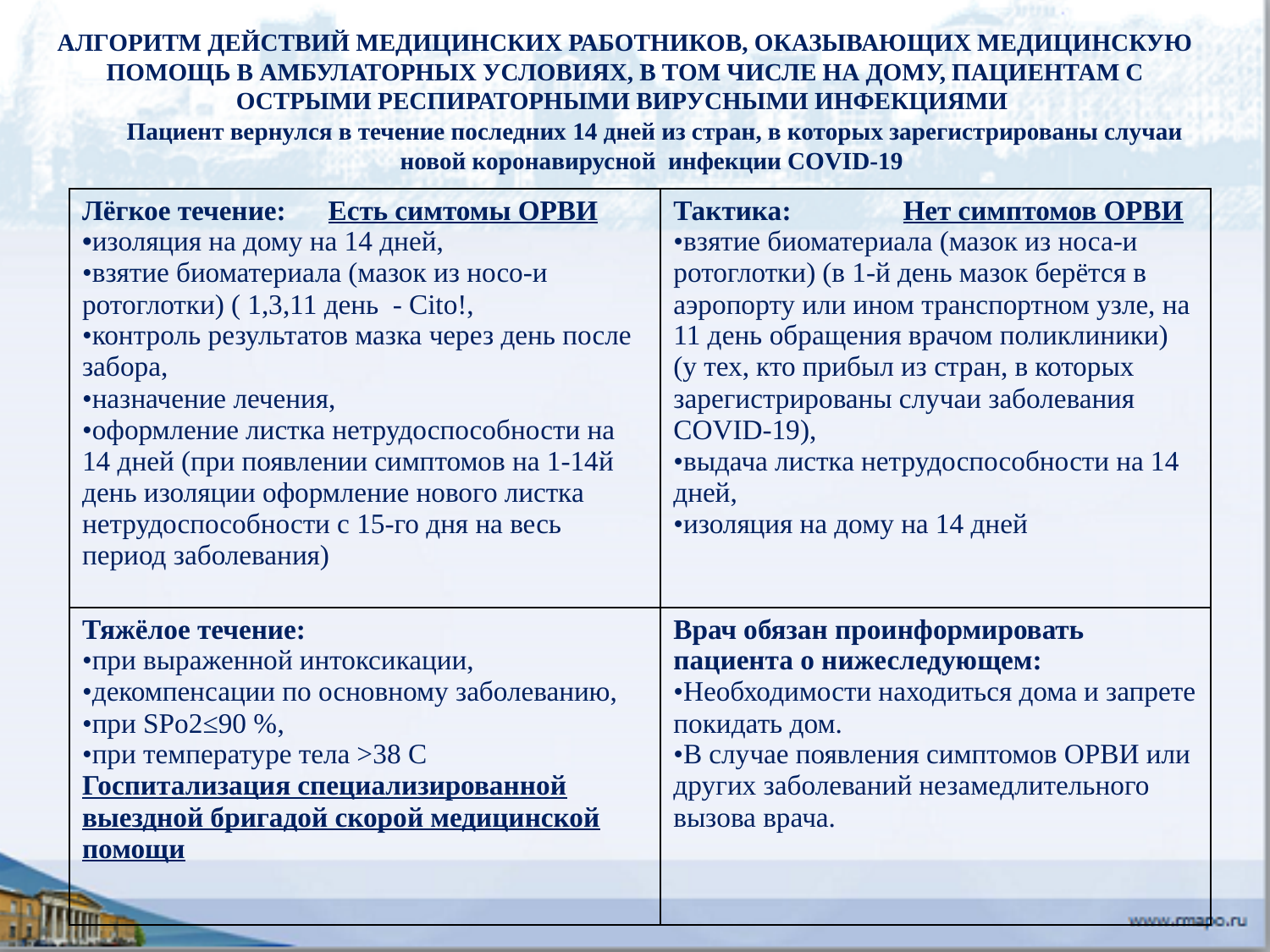

АЛГОРИТМ ДЕЙСТВИЙ МЕДИЦИНСКИХ РАБОТНИКОВ, ОКАЗЫВАЮЩИХ МЕДИЦИНСКУЮ ПОМОЩЬ В АМБУЛАТОРНЫХ УСЛОВИЯХ, В ТОМ ЧИСЛЕ НА ДОМУ, ПАЦИЕНТАМ С ОСТРЫМИ РЕСПИРАТОРНЫМИ ВИРУСНЫМИ ИНФЕКЦИЯМИ
Пациент вернулся в течение последних 14 дней из стран, в которых зарегистрированы случаи новой коронавирусной  инфекции COVID-19
| Лёгкое течение: Есть симтомы ОРВИ •изоляция на дому на 14 дней, •взятие биоматериала (мазок из носо-и ротоглотки) ( 1,3,11 день - Cito!, •контроль результатов мазка через день после забора, •назначение лечения, •оформление листка нетрудоспособности на 14 дней (при появлении симптомов на 1-14й день изоляции оформление нового листка нетрудоспособности с 15-го дня на весь период заболевания) | Тактика: Нет симптомов ОРВИ •взятие биоматериала (мазок из носа-и ротоглотки) (в 1-й день мазок берётся в аэропорту или ином транспортном узле, на 11 день обращения врачом поликлиники) (у тех, кто прибыл из стран, в которых зарегистрированы случаи заболевания COVID-19), •выдача листка нетрудоспособности на 14 дней, •изоляция на дому на 14 дней |
| --- | --- |
| Тяжёлое течение: •при выраженной интоксикации, •декомпенсации по основному заболеванию, •при SPo2≤90 %, •при температуре тела >38 C Госпитализация специализированной выездной бригадой скорой медицинской помощи | Врач обязан проинформировать пациента о нижеследующем: •Необходимости находиться дома и запрете покидать дом. •В случае появления симптомов ОРВИ или других заболеваний незамедлительного вызова врача. |